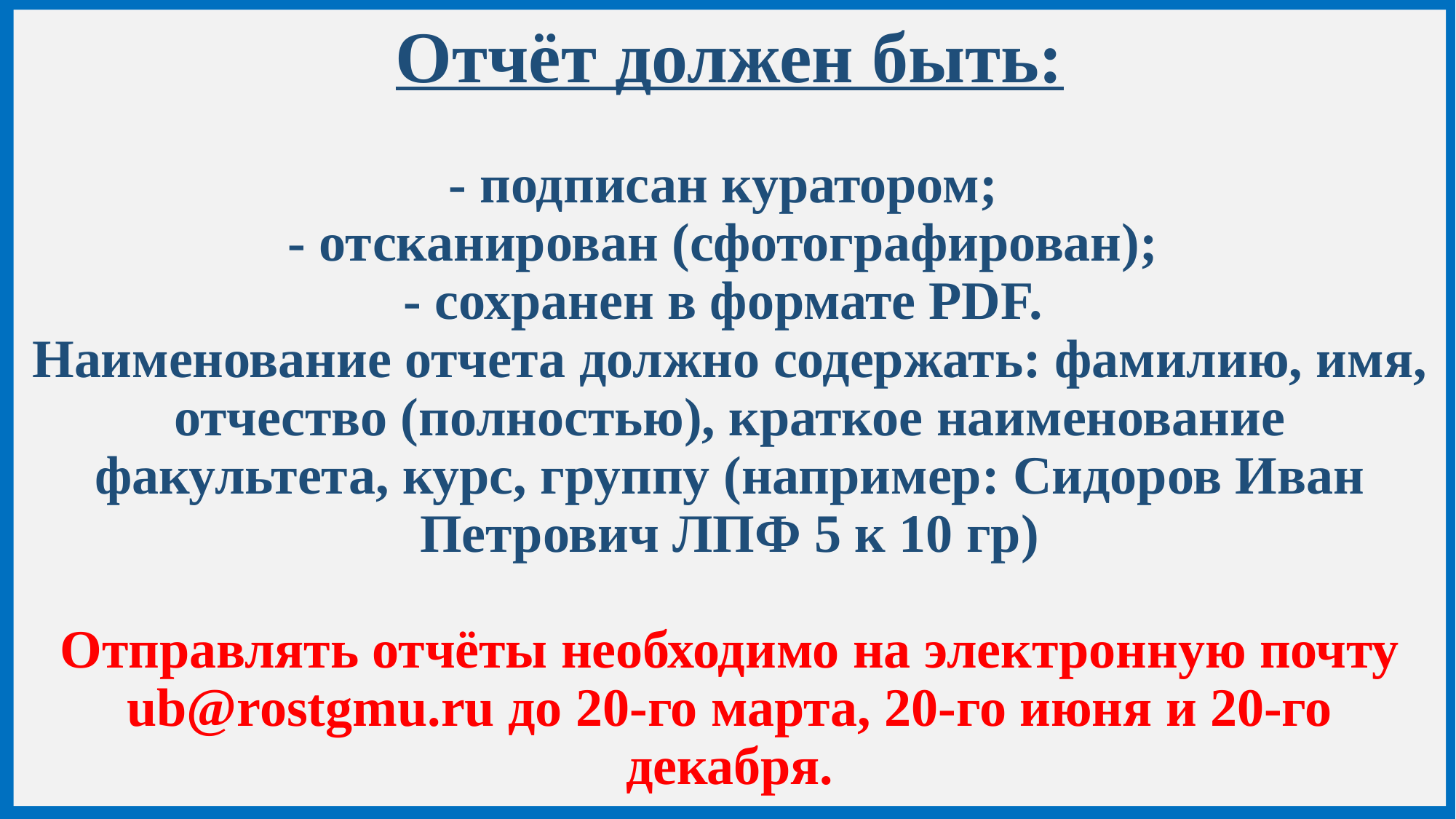

# Отчёт должен быть: - подписан куратором; - отсканирован (сфотографирован); - сохранен в формате PDF. Наименование отчета должно содержать: фамилию, имя, отчество (полностью), краткое наименование факультета, курс, группу (например: Сидоров Иван Петрович ЛПФ 5 к 10 гр) Отправлять отчёты необходимо на электронную почту ub@rostgmu.ru до 20-го марта, 20-го июня и 20-го декабря.